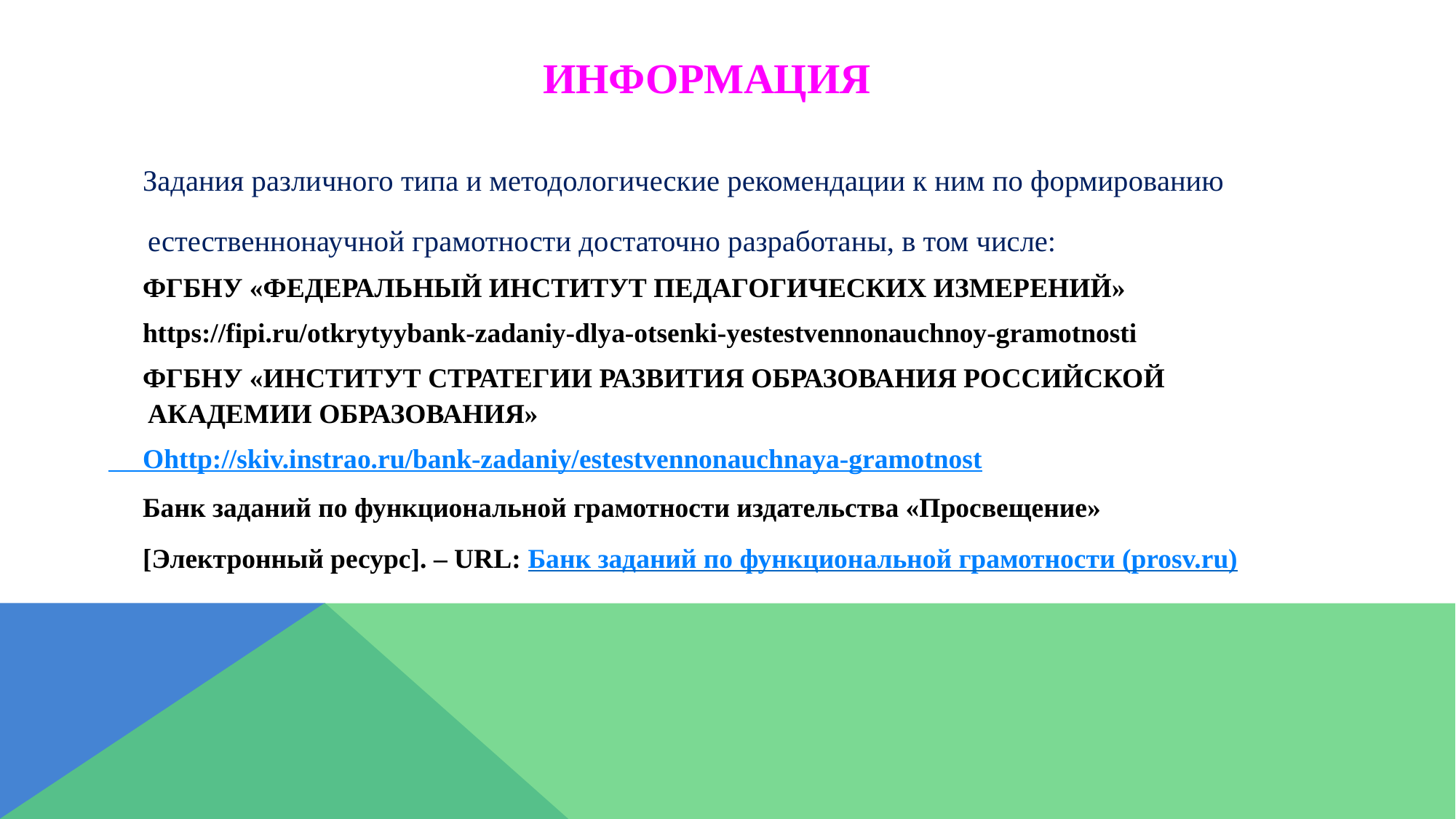

# Информация
     Задания различного типа и методологические рекомендации к ним по формированию естественнонаучной грамотности достаточно разработаны, в том числе:
     ФГБНУ «ФЕДЕРАЛЬНЫЙ ИНСТИТУТ ПЕДАГОГИЧЕСКИХ ИЗМЕРЕНИЙ»
     https://fipi.ru/otkrytyybank-zadaniy-dlya-otsenki-yestestvennonauchnoy-gramotnosti
     ФГБНУ «ИНСТИТУТ СТРАТЕГИИ РАЗВИТИЯ ОБРАЗОВАНИЯ РОССИЙСКОЙ АКАДЕМИИ ОБРАЗОВАНИЯ»
     Оhttp://skiv.instrao.ru/bank-zadaniy/estestvennonauchnaya-gramotnost
     Банк заданий по функциональной грамотности издательства «Просвещение»
     [Электронный ресурс]. – URL: Банк заданий по функциональной грамотности (prosv.ru)